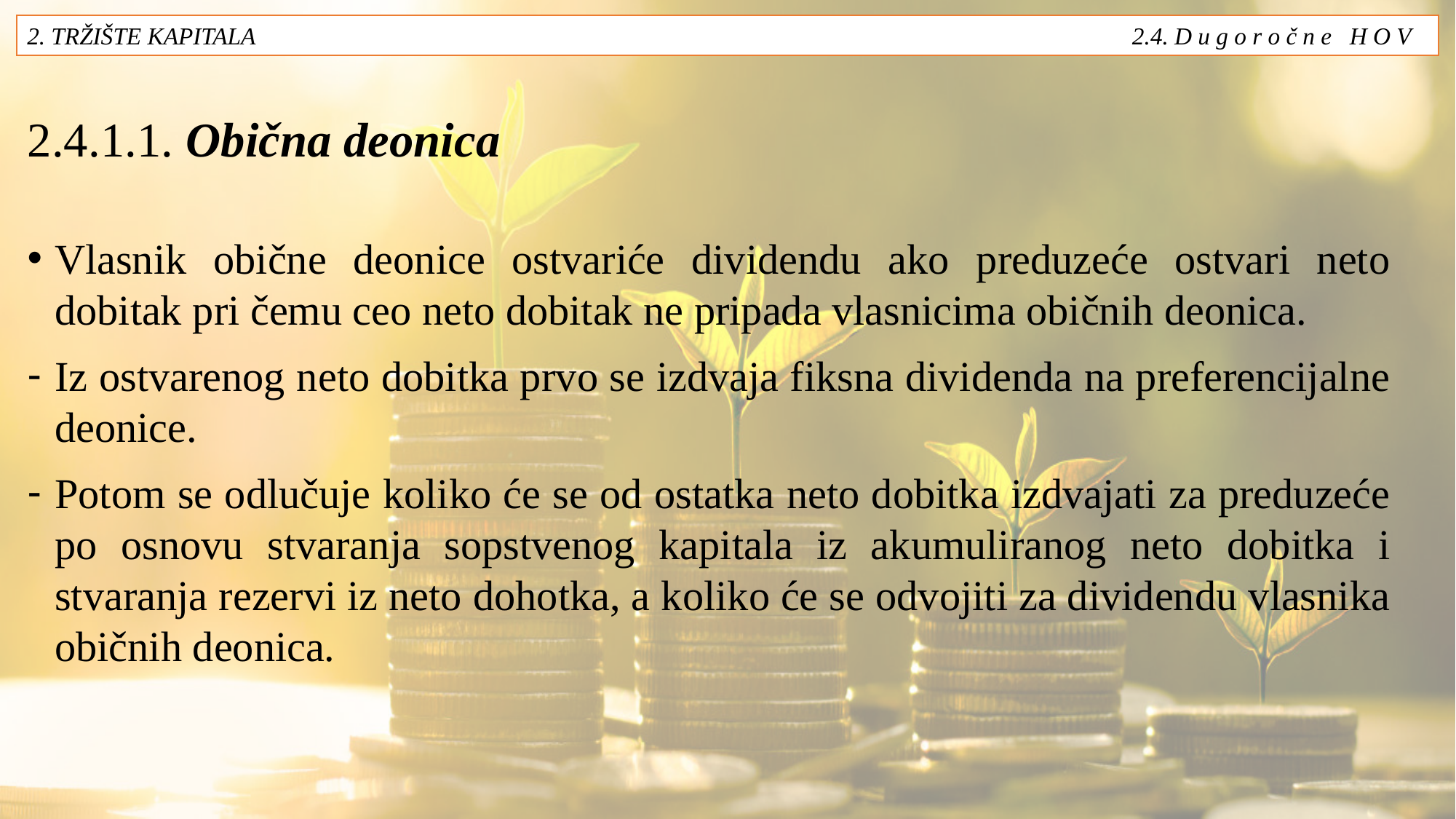

2. TRŽIŠTE KAPITALA                                                                                                                                                  2.4. D u g o r o č n e   H O V
# 2.4.1.1. Obična deonica
Vlasnik obične deonice ostvariće dividendu ako preduzeće ostvari neto dobitak pri čemu ceo neto dobitak ne pripada vlasnicima običnih deonica.
Iz ostvarenog neto dobitka prvo se izdvaja fiksna dividenda na preferencijalne deonice.
Potom se odlučuje koliko će se od ostatka neto dobitka izdvajati za preduzeće po osnovu stvaranja sopstvenog kapitala iz akumuliranog neto dobitka i stvaranja rezervi iz neto dohotka, a koliko će se odvojiti za dividendu vlasnika običnih deonica.